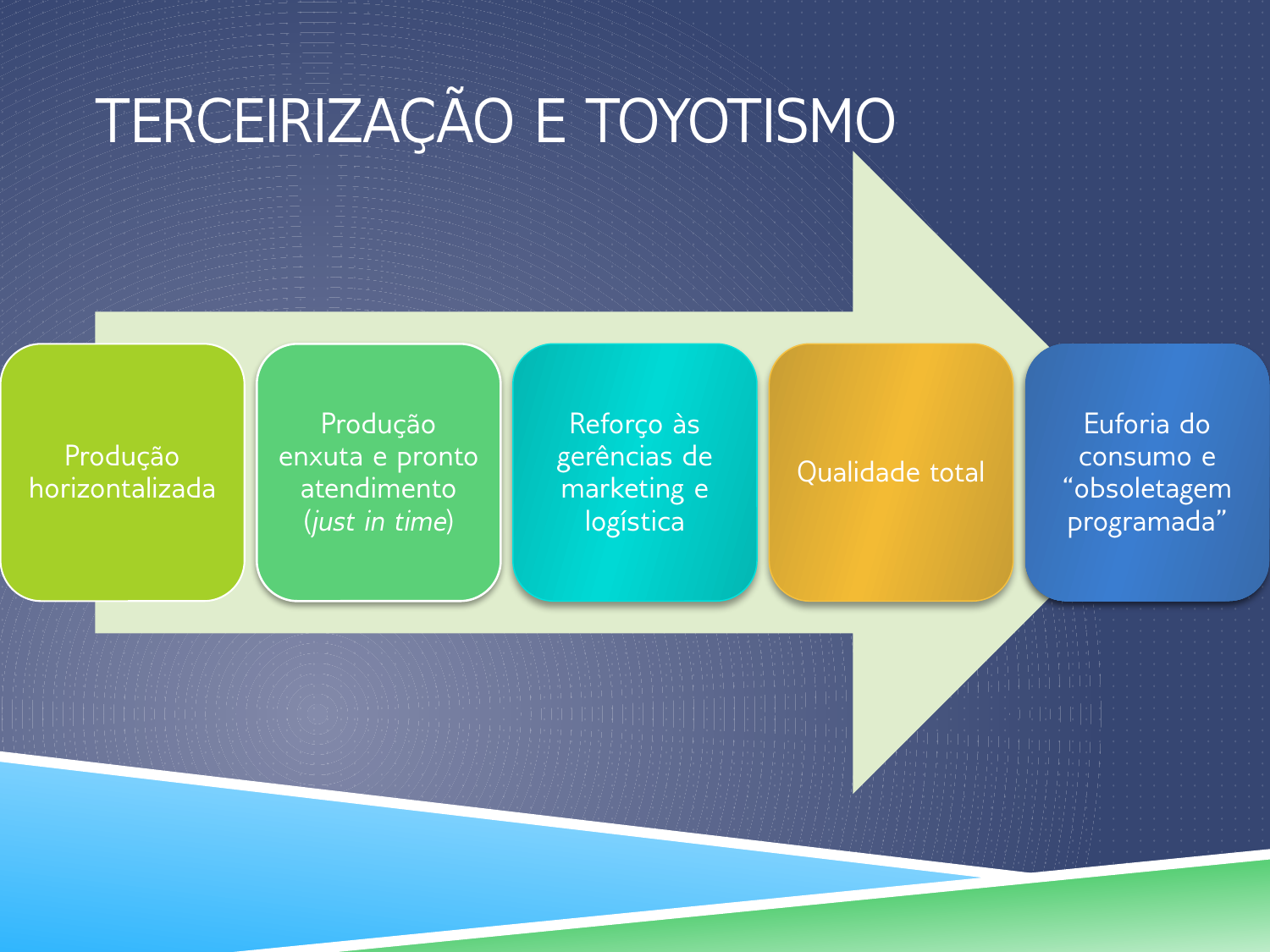

# Terceirização e toyotismo
Produção horizontalizada
Produção enxuta e pronto atendimento (just in time)
Reforço às gerências de marketing e logística
Qualidade total
Euforia do consumo e “obsoletagem programada”